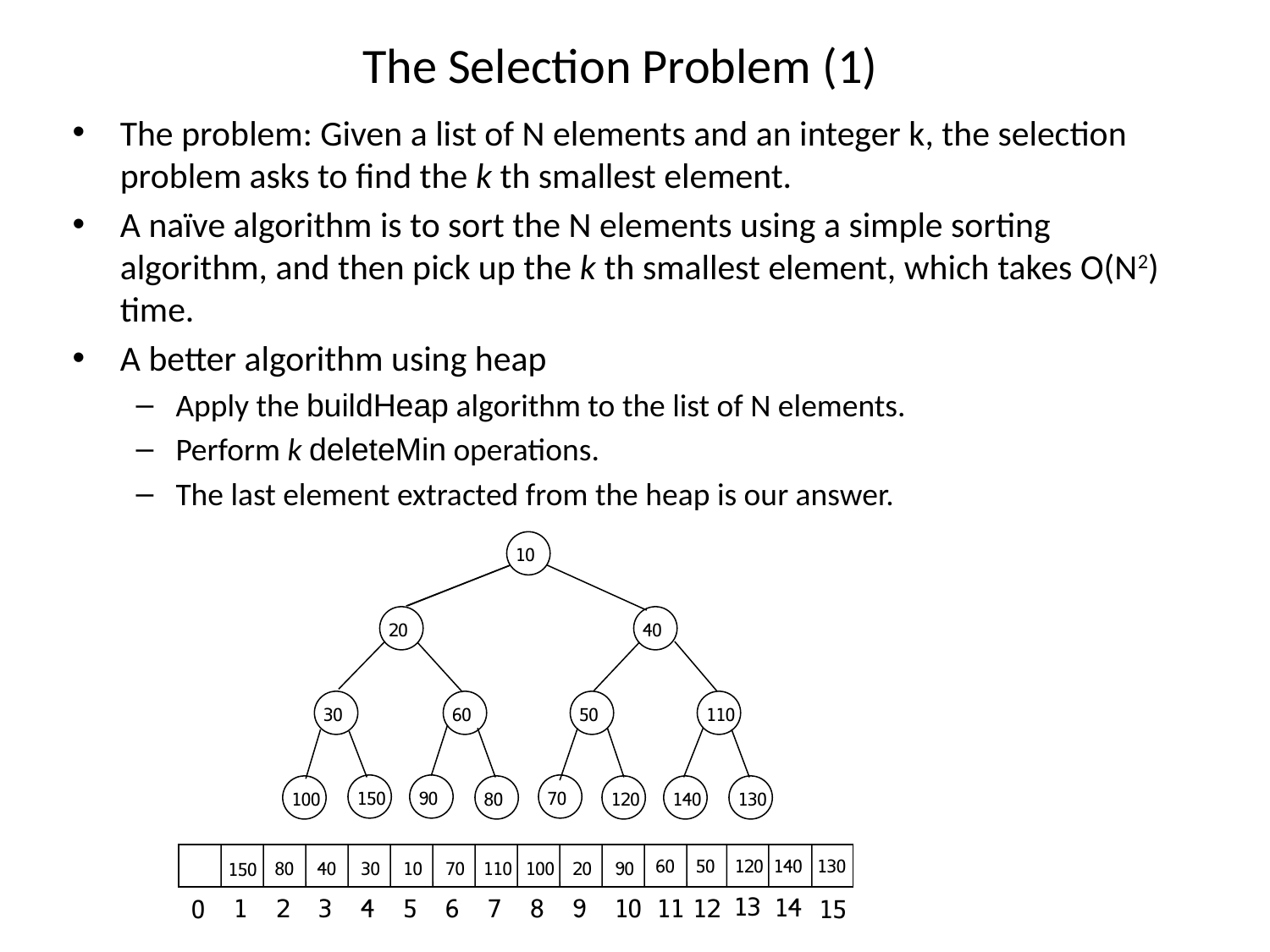

# The Selection Problem (1)
The problem: Given a list of N elements and an integer k, the selection problem asks to find the k th smallest element.
A naïve algorithm is to sort the N elements using a simple sorting algorithm, and then pick up the k th smallest element, which takes O(N2) time.
A better algorithm using heap
Apply the buildHeap algorithm to the list of N elements.
Perform k deleteMin operations.
The last element extracted from the heap is our answer.

10

20

40

30

60

50

110

150

90

70

100

80

120

140

130

50
120
60
140
130
80
40
30
10
70
110
100
20
90
150
13
14
1
2
3
4
5
6
7
8
9
10
11
12
15
0